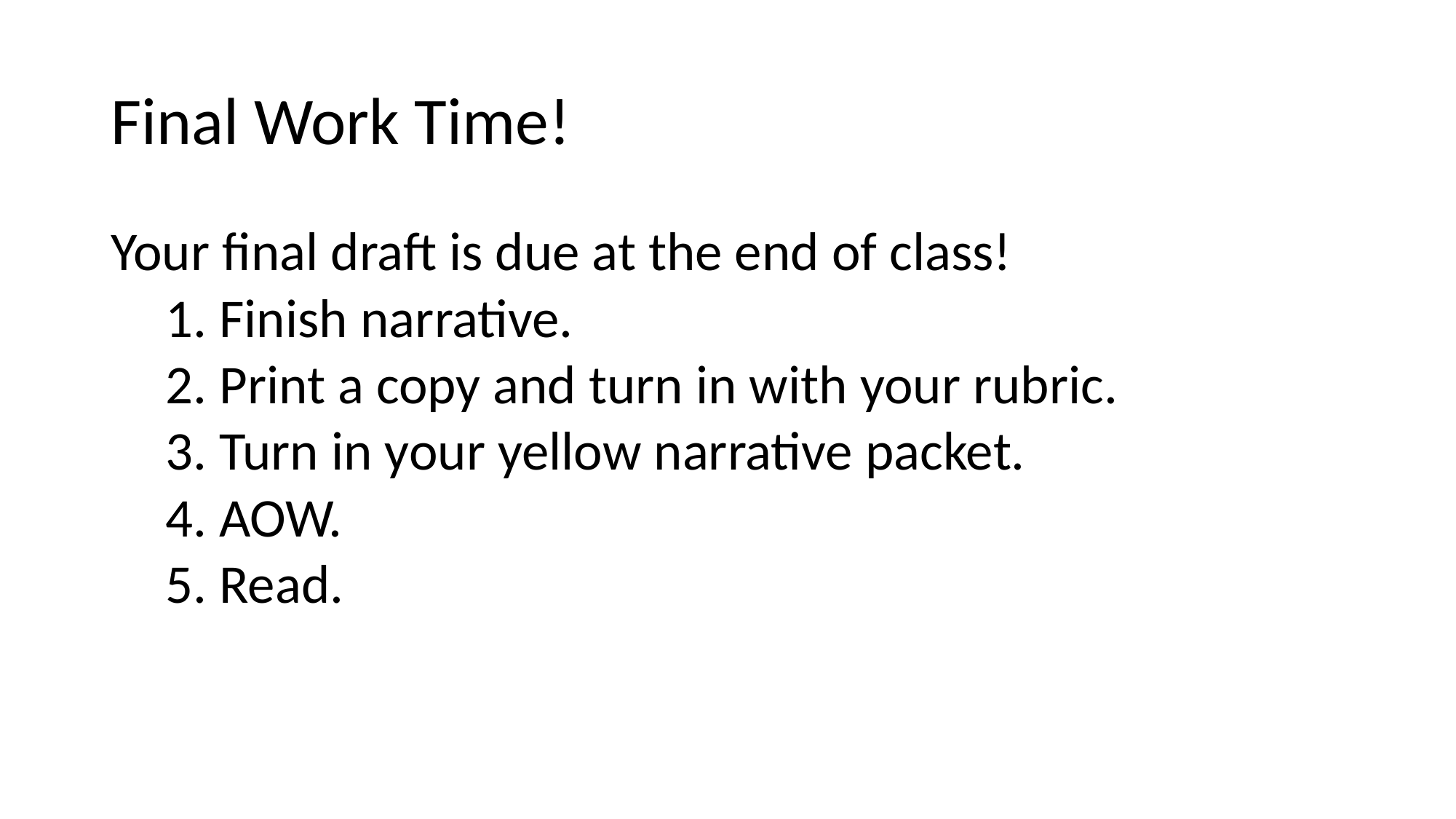

# Final Work Time!
Your final draft is due at the end of class!
1. Finish narrative.
2. Print a copy and turn in with your rubric.
3. Turn in your yellow narrative packet.
4. AOW.
5. Read.